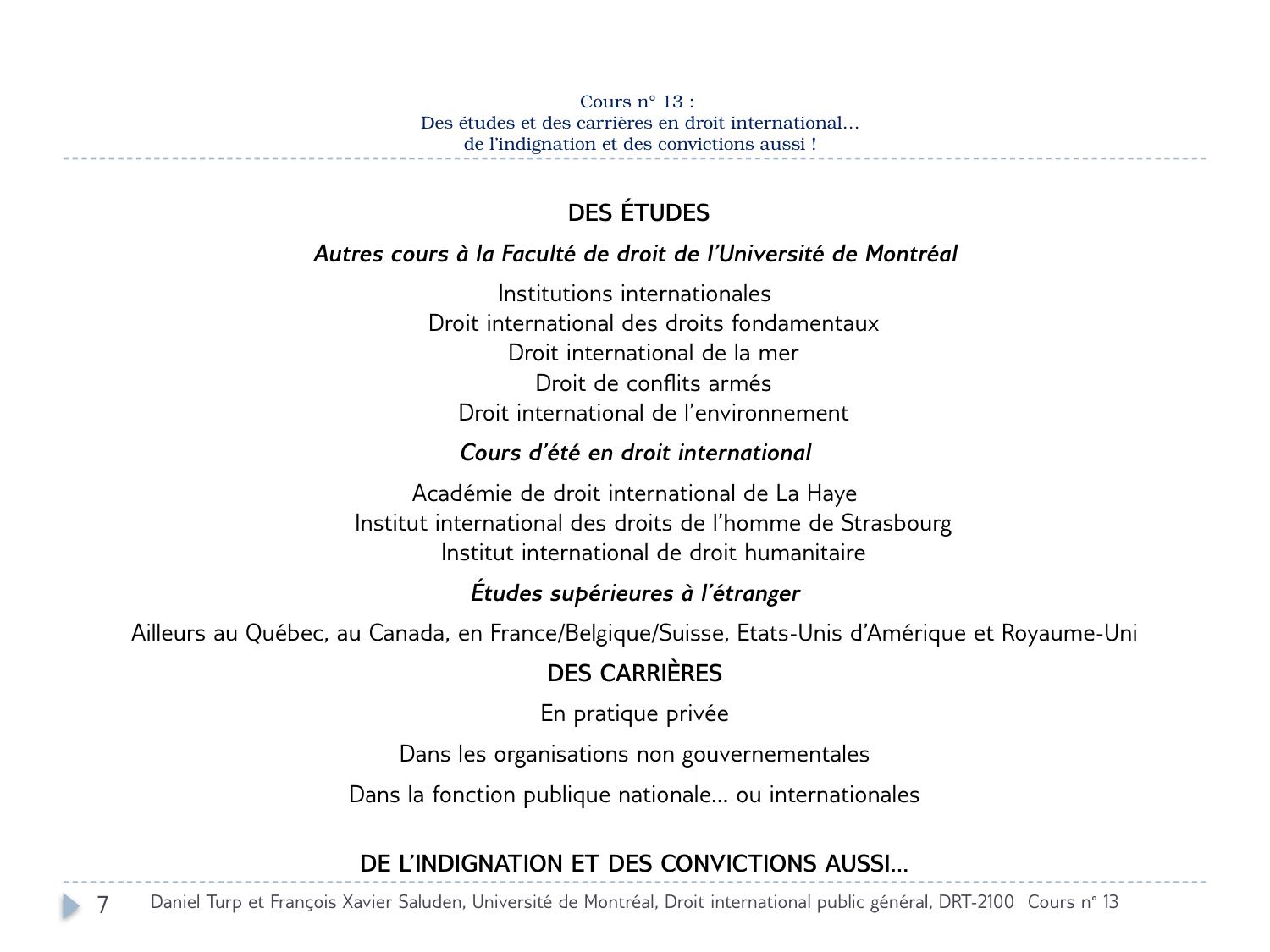

# Cours n° 13 : Des études et des carrières en droit international… de l’indignation et des convictions aussi !
 DES ÉTUDES
Autres cours à la Faculté de droit de l’Université de Montréal
Institutions internationales
Droit international des droits fondamentaux
Droit international de la mer
Droit de conflits armés
Droit international de l’environnement
Cours d’été en droit international
Académie de droit international de La Haye
Institut international des droits de l’homme de Strasbourg
Institut international de droit humanitaire
Études supérieures à l’étranger
Ailleurs au Québec, au Canada, en France/Belgique/Suisse, Etats-Unis d’Amérique et Royaume-Uni
DES CARRIÈRES
En pratique privée
Dans les organisations non gouvernementales
Dans la fonction publique nationale… ou internationales
DE L’INDIGNATION ET DES CONVICTIONS AUSSI…

Daniel Turp et François Xavier Saluden, Université de Montréal, Droit international public général, DRT-2100  Cours n° 13
7